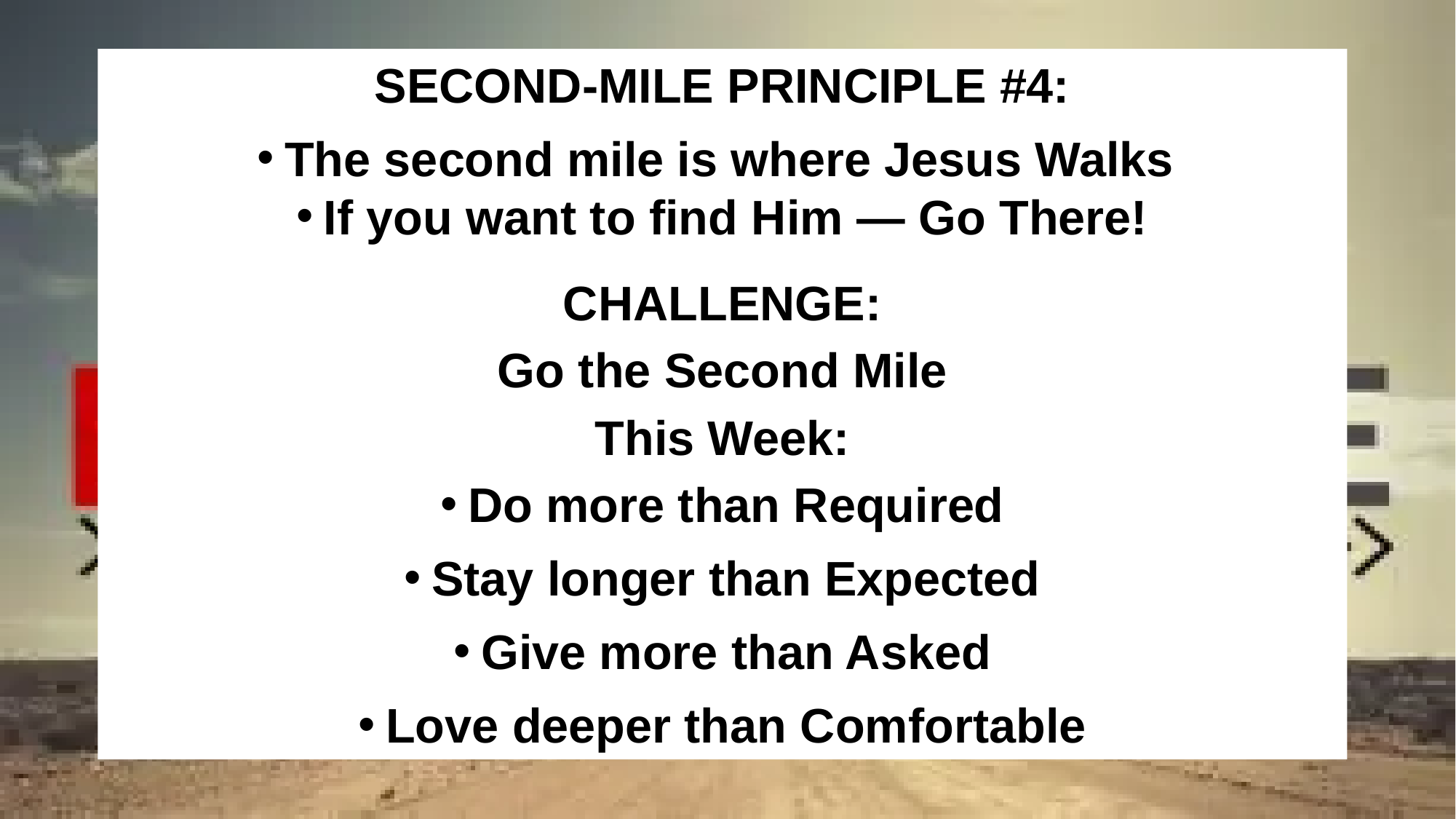

SECOND‑MILE PRINCIPLE #4:
The second mile is where Jesus Walks
If you want to find Him — Go There!
CHALLENGE:
Go the Second Mile
This Week:
Do more than Required
Stay longer than Expected
Give more than Asked
Love deeper than Comfortable